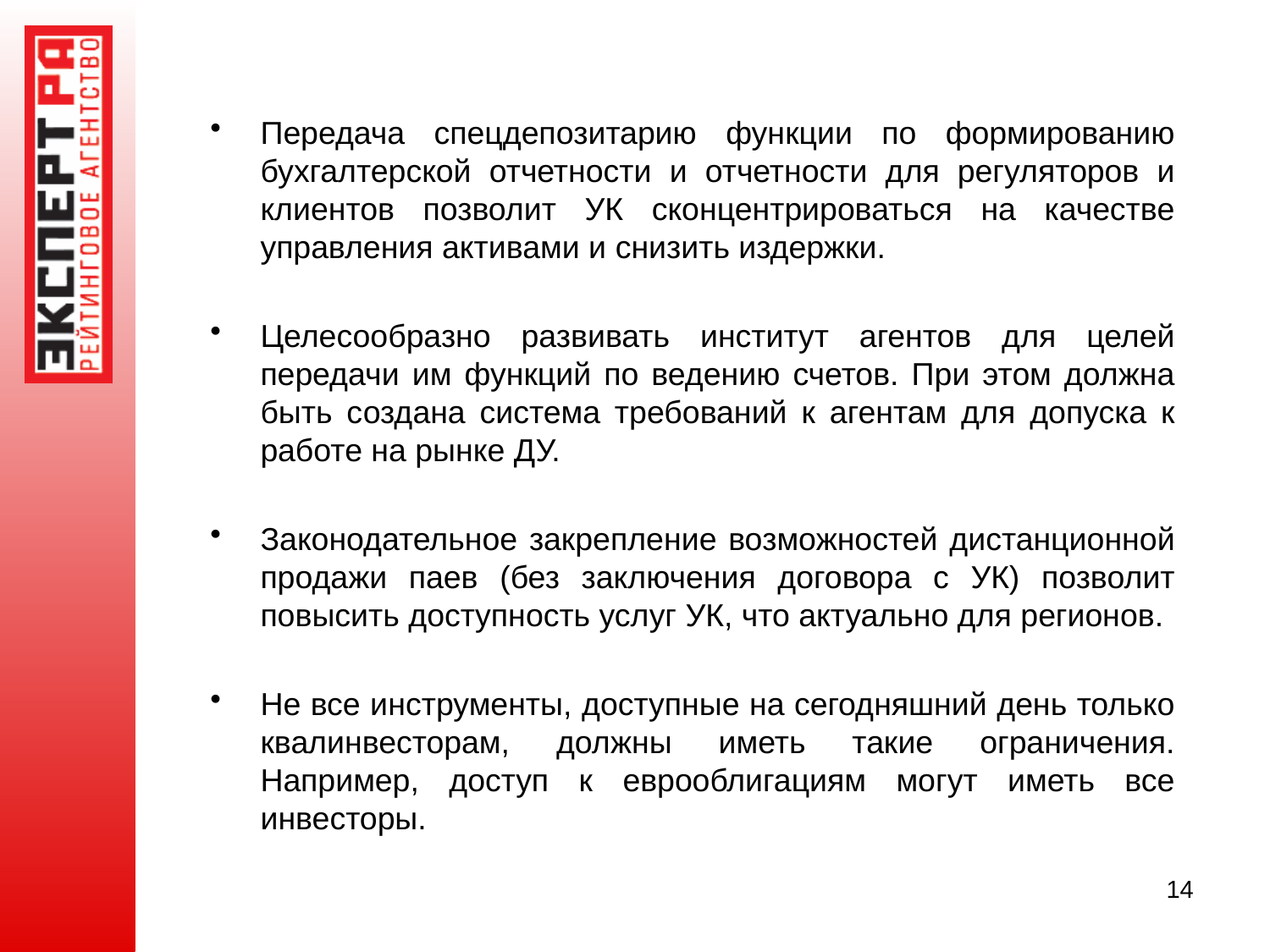

Передача спецдепозитарию функции по формированию бухгалтерской отчетности и отчетности для регуляторов и клиентов позволит УК сконцентрироваться на качестве управления активами и снизить издержки.

Целесообразно развивать институт агентов для целей передачи им функций по ведению счетов. При этом должна быть создана система требований к агентам для допуска к работе на рынке ДУ.

Законодательное закрепление возможностей дистанционной продажи паев (без заключения договора с УК) позволит повысить доступность услуг УК, что актуально для регионов.

Не все инструменты, доступные на сегодняшний день только квалинвесторам, должны иметь такие ограничения. Например, доступ к еврооблигациям могут иметь все инвесторы.

14